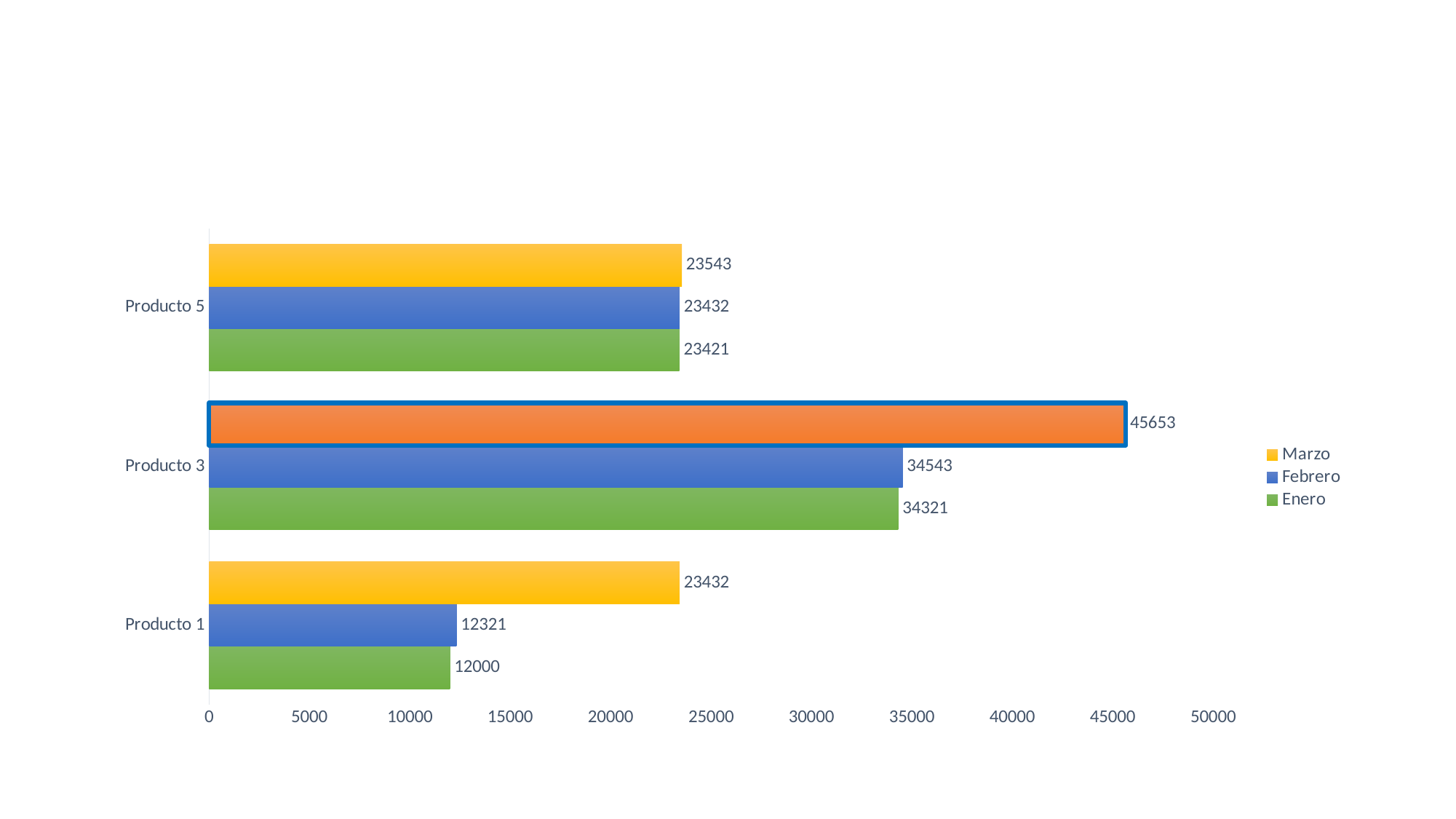

#

### Chart

| Category | Enero | Febrero | Marzo |
|---|---|---|---|
| Producto 1 | 12000.0 | 12321.0 | 23432.0 |
| Producto 3 | 34321.0 | 34543.0 | 45653.0 |
| Producto 5 | 23421.0 | 23432.0 | 23543.0 |